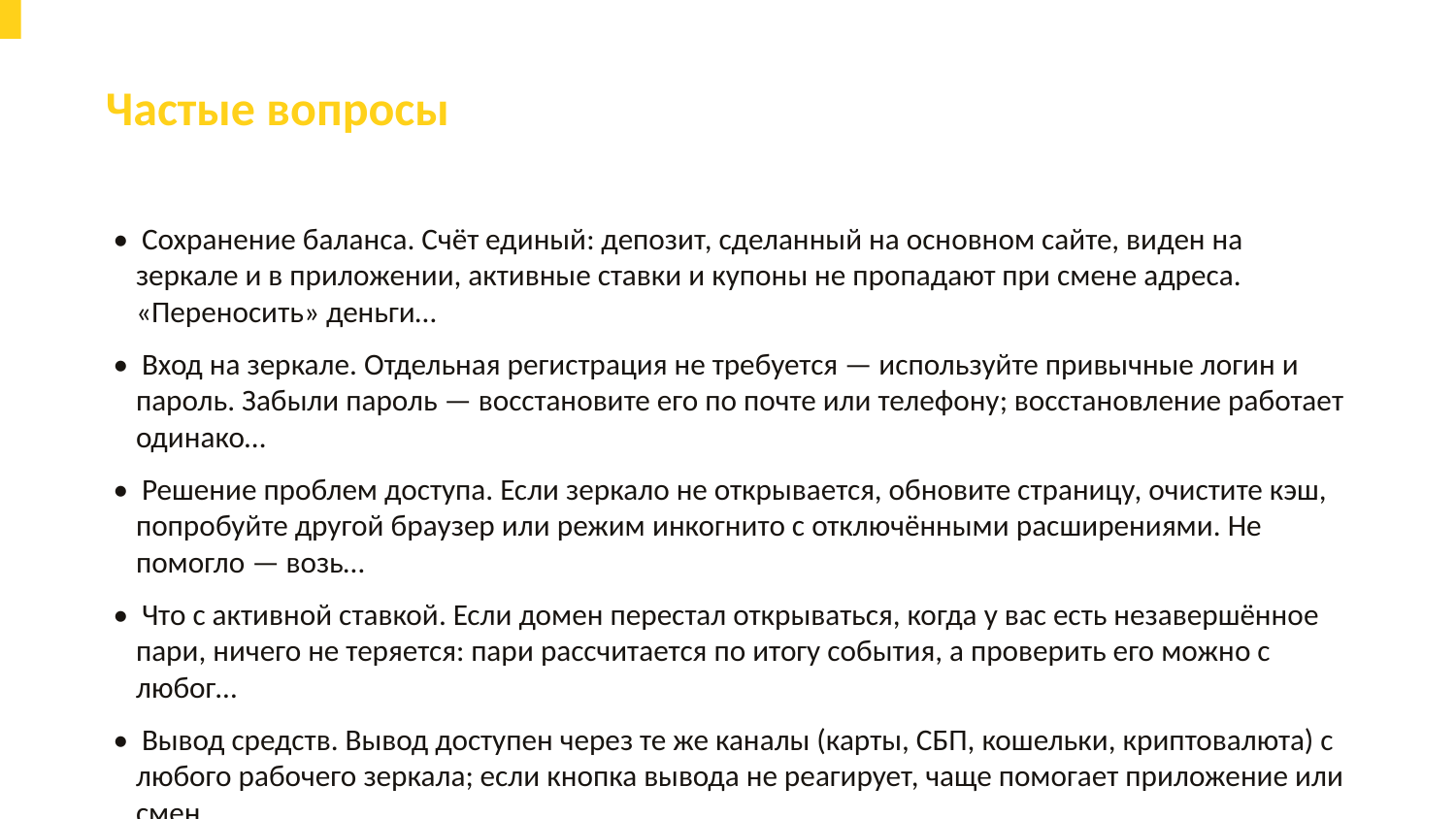

Частые вопросы
•  Сохранение баланса. Счёт единый: депозит, сделанный на основном сайте, виден на зеркале и в приложении, активные ставки и купоны не пропадают при смене адреса. «Переносить» деньги…
•  Вход на зеркале. Отдельная регистрация не требуется — используйте привычные логин и пароль. Забыли пароль — восстановите его по почте или телефону; восстановление работает одинако…
•  Решение проблем доступа. Если зеркало не открывается, обновите страницу, очистите кэш, попробуйте другой браузер или режим инкогнито с отключёнными расширениями. Не помогло — возь…
•  Что с активной ставкой. Если домен перестал открываться, когда у вас есть незавершённое пари, ничего не теряется: пари рассчитается по итогу события, а проверить его можно с любог…
•  Вывод средств. Вывод доступен через те же каналы (карты, СБП, кошельки, криптовалюта) с любого рабочего зеркала; если кнопка вывода не реагирует, чаще помогает приложение или смен…
•  Баланс и ставки на зеркале те же, что на сайте; почти все сбои доступа лечатся сменой адреса, очисткой кэша или приложением.